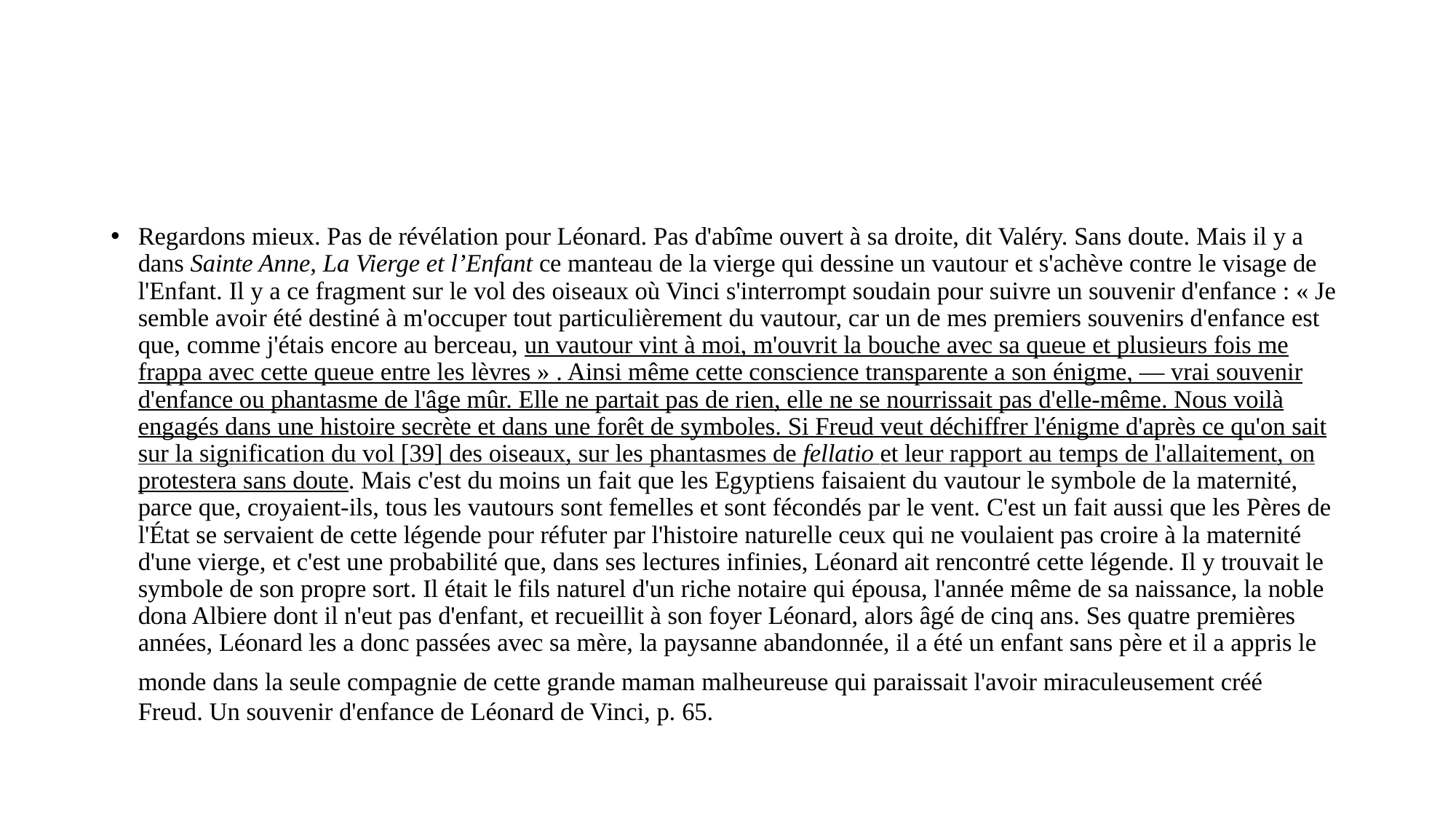

#
Regardons mieux. Pas de révélation pour Léonard. Pas d'abîme ouvert à sa droite, dit Valéry. Sans doute. Mais il y a dans Sainte Anne, La Vierge et l’Enfant ce manteau de la vierge qui dessine un vautour et s'achève contre le visage de l'Enfant. Il y a ce fragment sur le vol des oiseaux où Vinci s'interrompt soudain pour suivre un souvenir d'enfance : « Je semble avoir été destiné à m'occuper tout particulièrement du vautour, car un de mes premiers souvenirs d'enfance est que, comme j'étais encore au berceau, un vautour vint à moi, m'ouvrit la bouche avec sa queue et plusieurs fois me frappa avec cette queue entre les lèvres » . Ainsi même cette conscience transparente a son énigme, — vrai souvenir d'enfance ou phantasme de l'âge mûr. Elle ne partait pas de rien, elle ne se nourrissait pas d'elle-même. Nous voilà engagés dans une histoire secrète et dans une forêt de symboles. Si Freud veut déchiffrer l'énigme d'après ce qu'on sait sur la signification du vol [39] des oiseaux, sur les phantasmes de fellatio et leur rapport au temps de l'allaitement, on protestera sans doute. Mais c'est du moins un fait que les Egyptiens faisaient du vautour le symbole de la maternité, parce que, croyaient-ils, tous les vautours sont femelles et sont fécondés par le vent. C'est un fait aussi que les Pères de l'État se servaient de cette légende pour réfuter par l'histoire naturelle ceux qui ne voulaient pas croire à la maternité d'une vierge, et c'est une probabilité que, dans ses lectures infinies, Léonard ait rencontré cette légende. Il y trouvait le symbole de son propre sort. Il était le fils naturel d'un riche notaire qui épousa, l'année même de sa naissance, la noble dona Albiere dont il n'eut pas d'enfant, et recueillit à son foyer Léonard, alors âgé de cinq ans. Ses quatre premières années, Léonard les a donc passées avec sa mère, la paysanne abandonnée, il a été un enfant sans père et il a appris le monde dans la seule compagnie de cette grande maman malheureuse qui paraissait l'avoir miraculeusement créé 	Freud. Un souvenir d'enfance de Léonard de Vinci, p. 65.